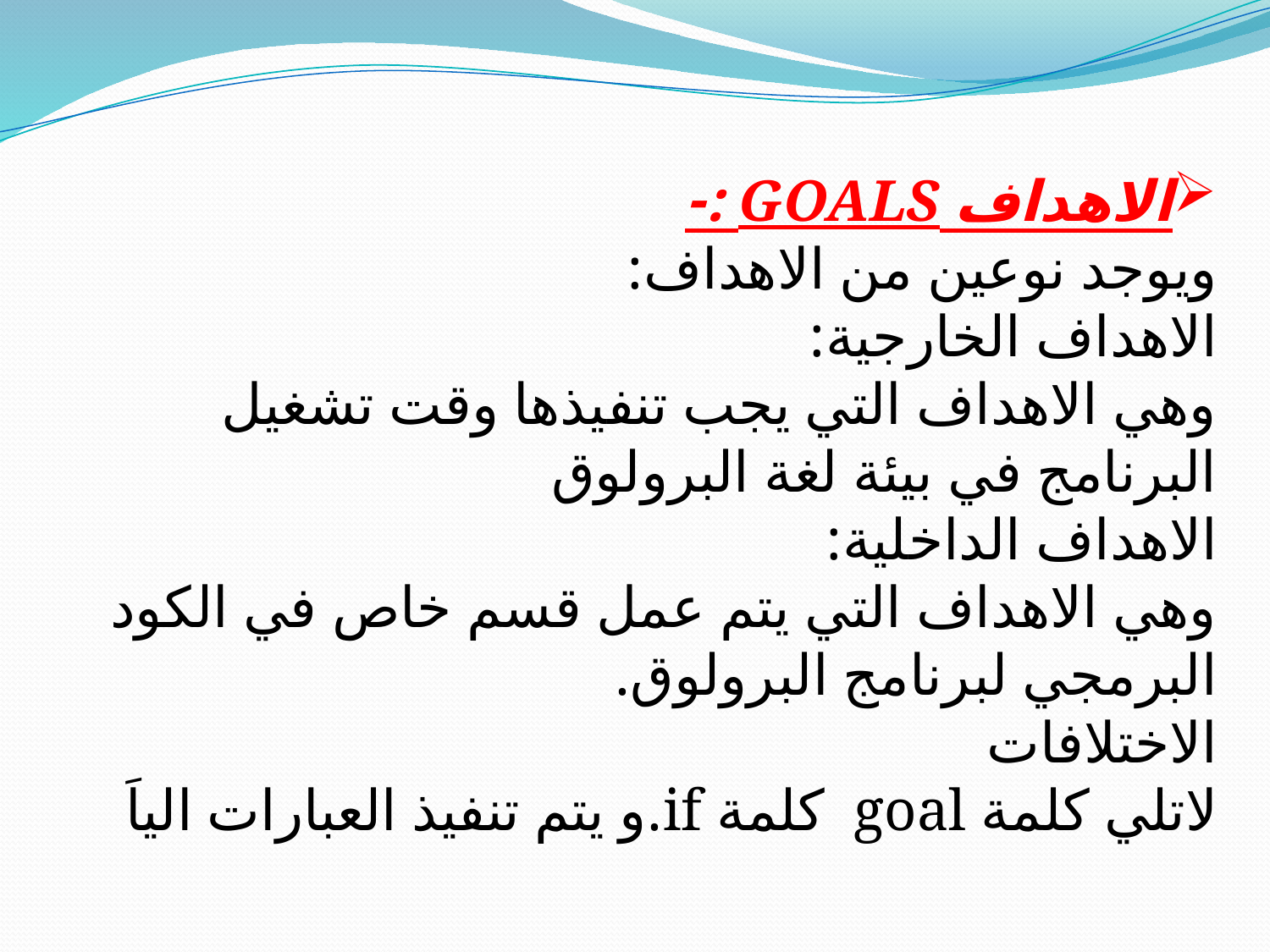

الاهداف GOALS :-
ويوجد نوعين من الاهداف:
الاهداف الخارجية:
وهي الاهداف التي يجب تنفيذها وقت تشغيل البرنامج في بيئة لغة البرولوق
الاهداف الداخلية:
وهي الاهداف التي يتم عمل قسم خاص في الكود البرمجي لبرنامج البرولوق.
الاختلافات
لاتلي كلمة goal  كلمة if.و يتم تنفيذ العبارات الياَ